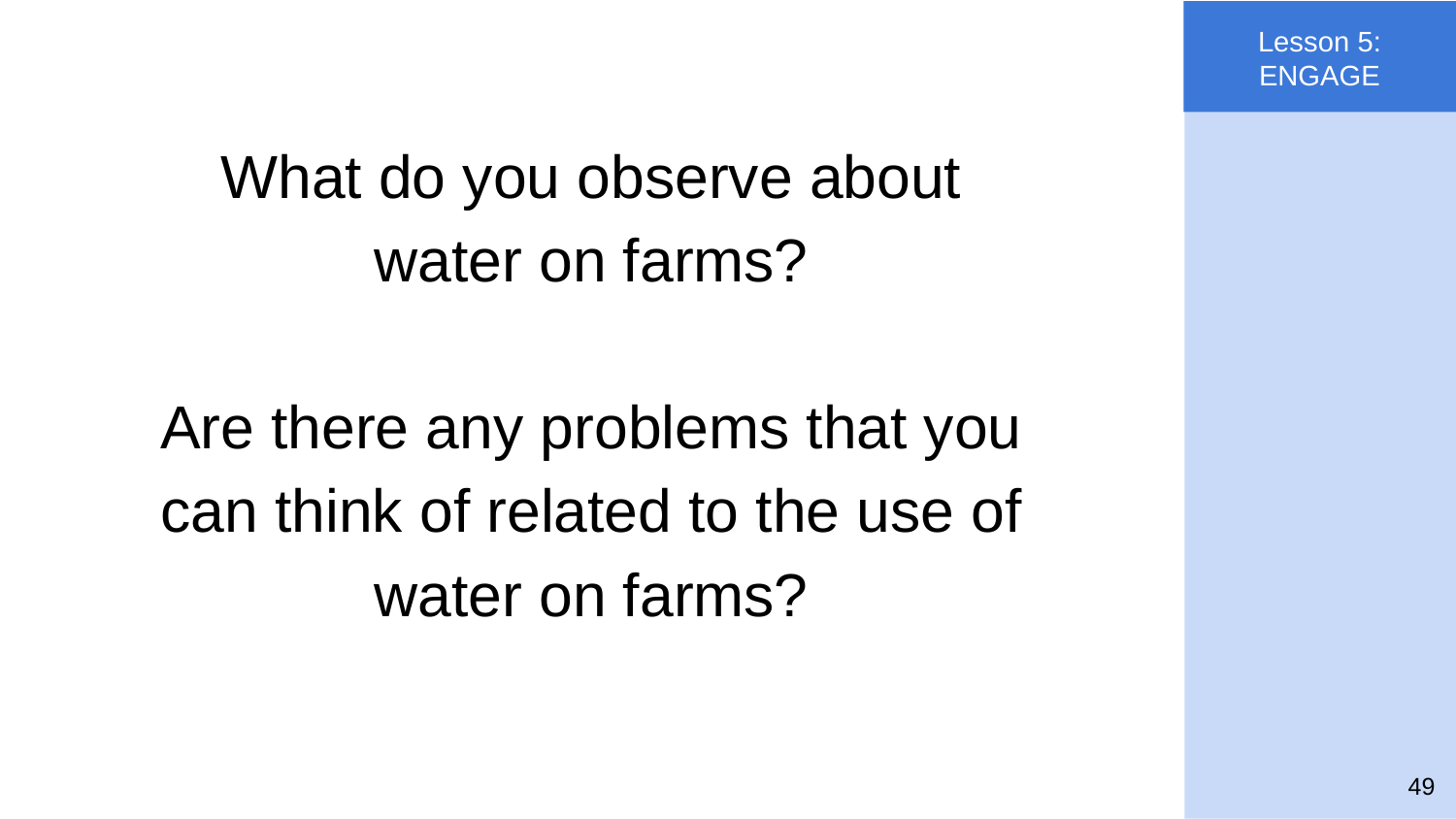

What do you observe about water on farms?

Lesson 5:
ENGAGE

What do you observe about
water on farms?

Are there any problems that you can think of related to the use of water on farms?

 49